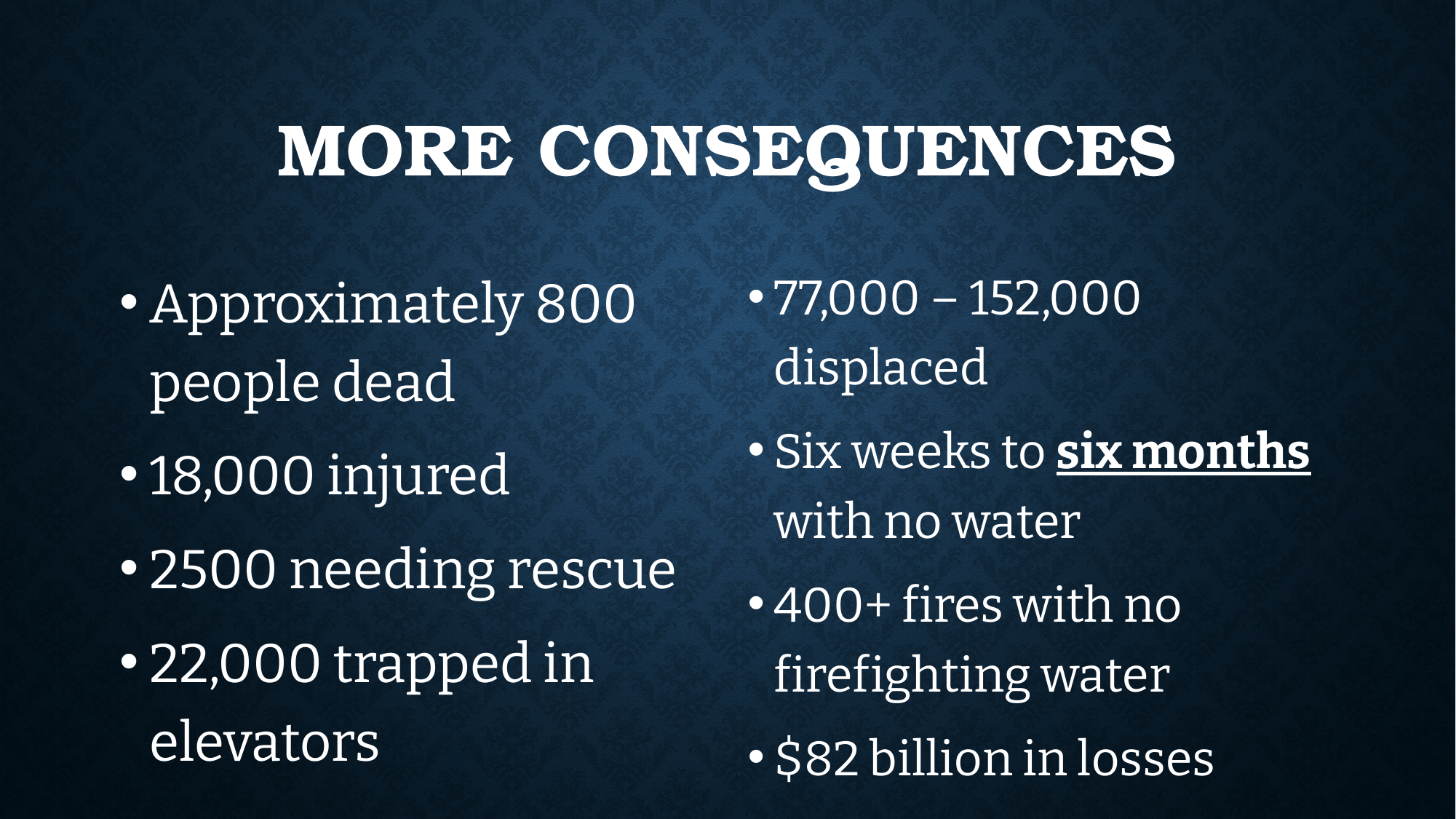

# More consequences
Approximately 800 people dead
18,000 injured
2500 needing rescue
22,000 trapped in elevators
77,000 – 152,000 displaced
Six weeks to six months with no water
400+ fires with no firefighting water
$82 billion in losses